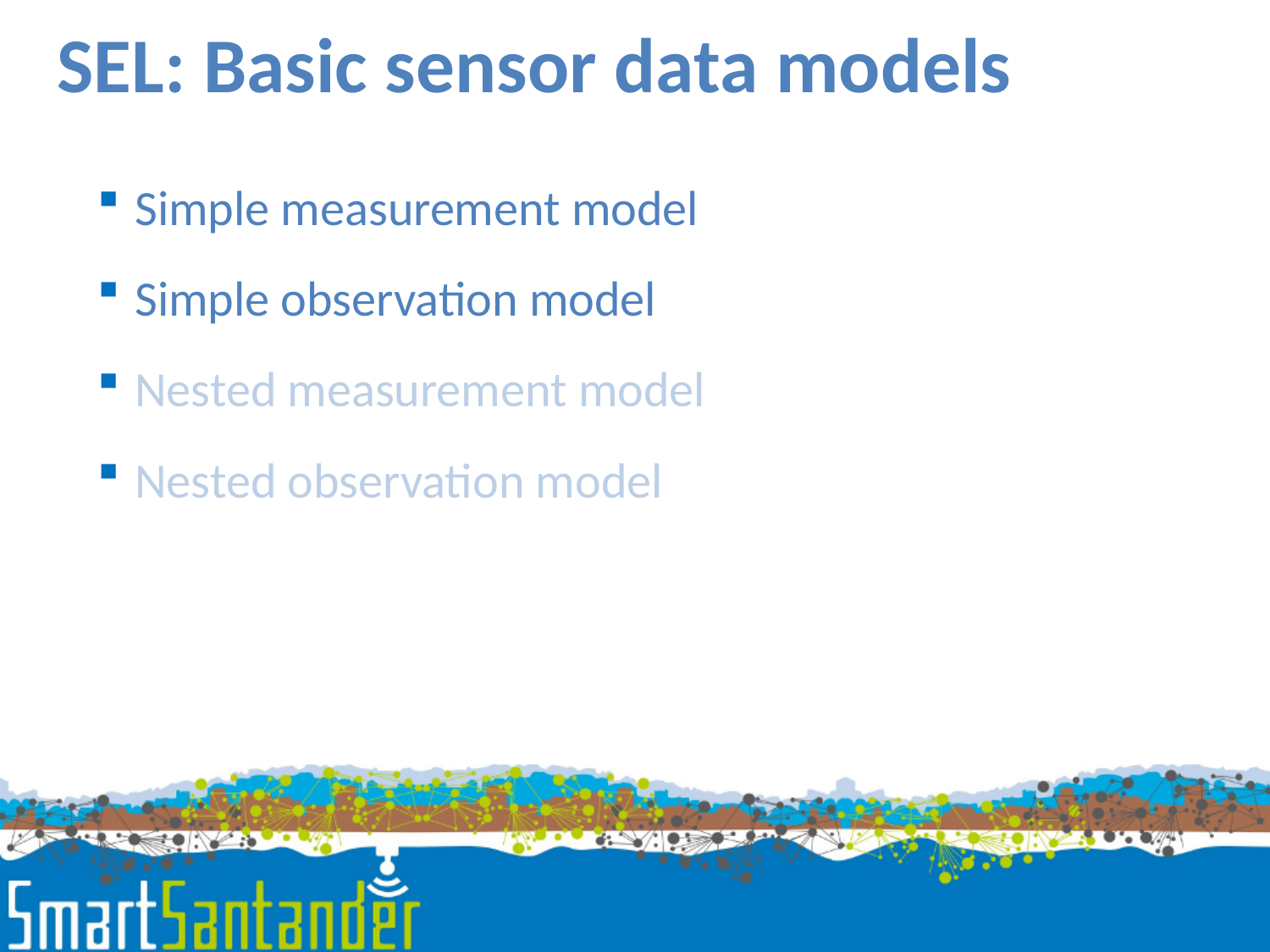

SEL: Basic sensor data models
Simple measurement model
Simple observation model
Nested measurement model
Nested observation model